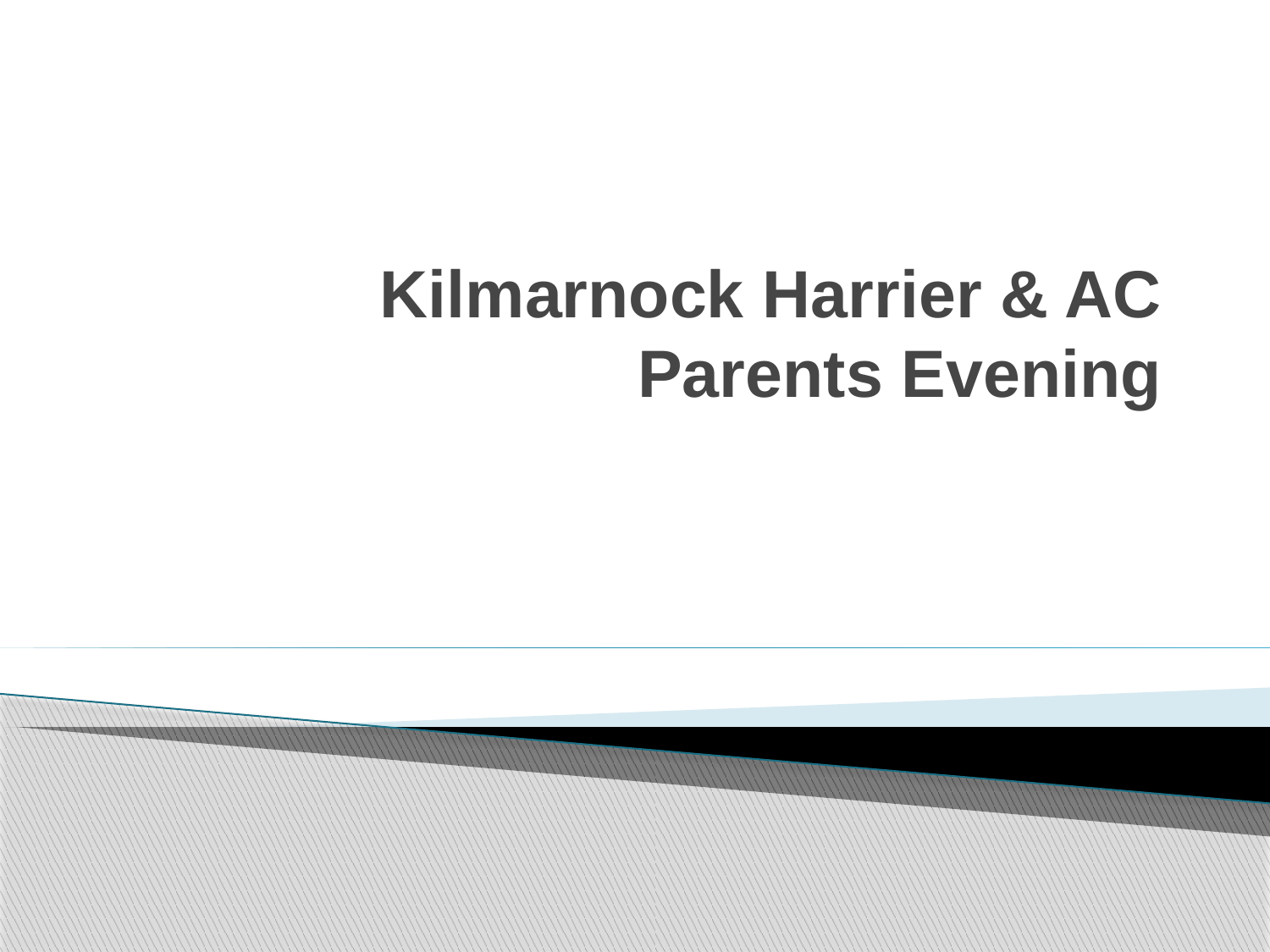

# Kilmarnock Harrier & AC Parents Evening